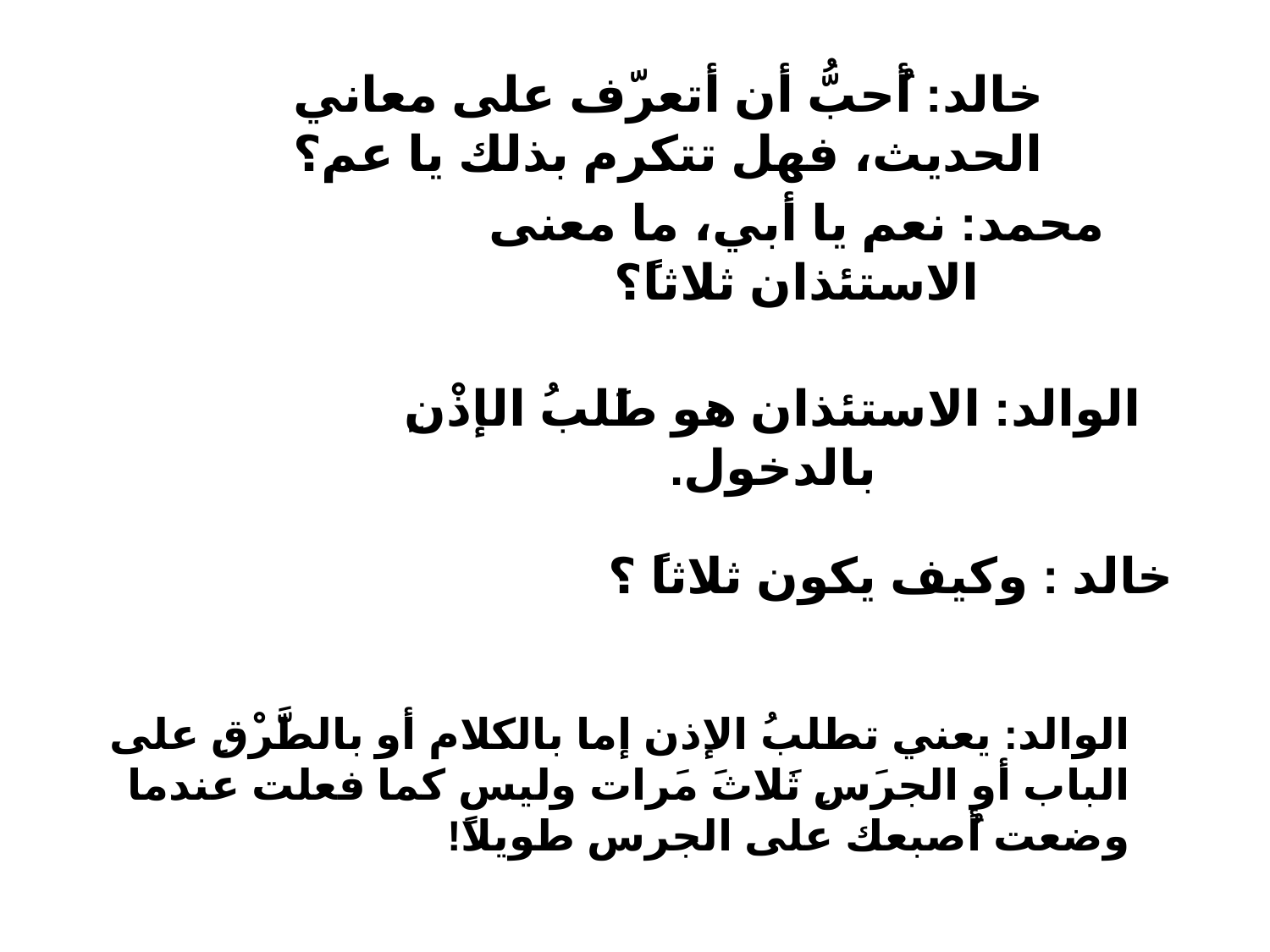

خالد: أُحبُّ أن أتعرّف على معاني الحديث، فهل تتكرم بذلك يا عم؟
محمد: نعم يا أبي، ما معنى الاستئذان ثلاثاً؟
الاستئـــذان
الوالد: الاستئذان هو طَلبُ الإذْنِ بالدخول.
خالد : وكيف يكون ثلاثاً ؟
الوالد: يعني تطلبُ الإذن إما بالكلام أو بالطَّرْقِ على الباب أو الجرَسِ ثَلاثَ مَرات وليس كما فعلت عندما وضعت أُصبعك على الجرس طويلاً!